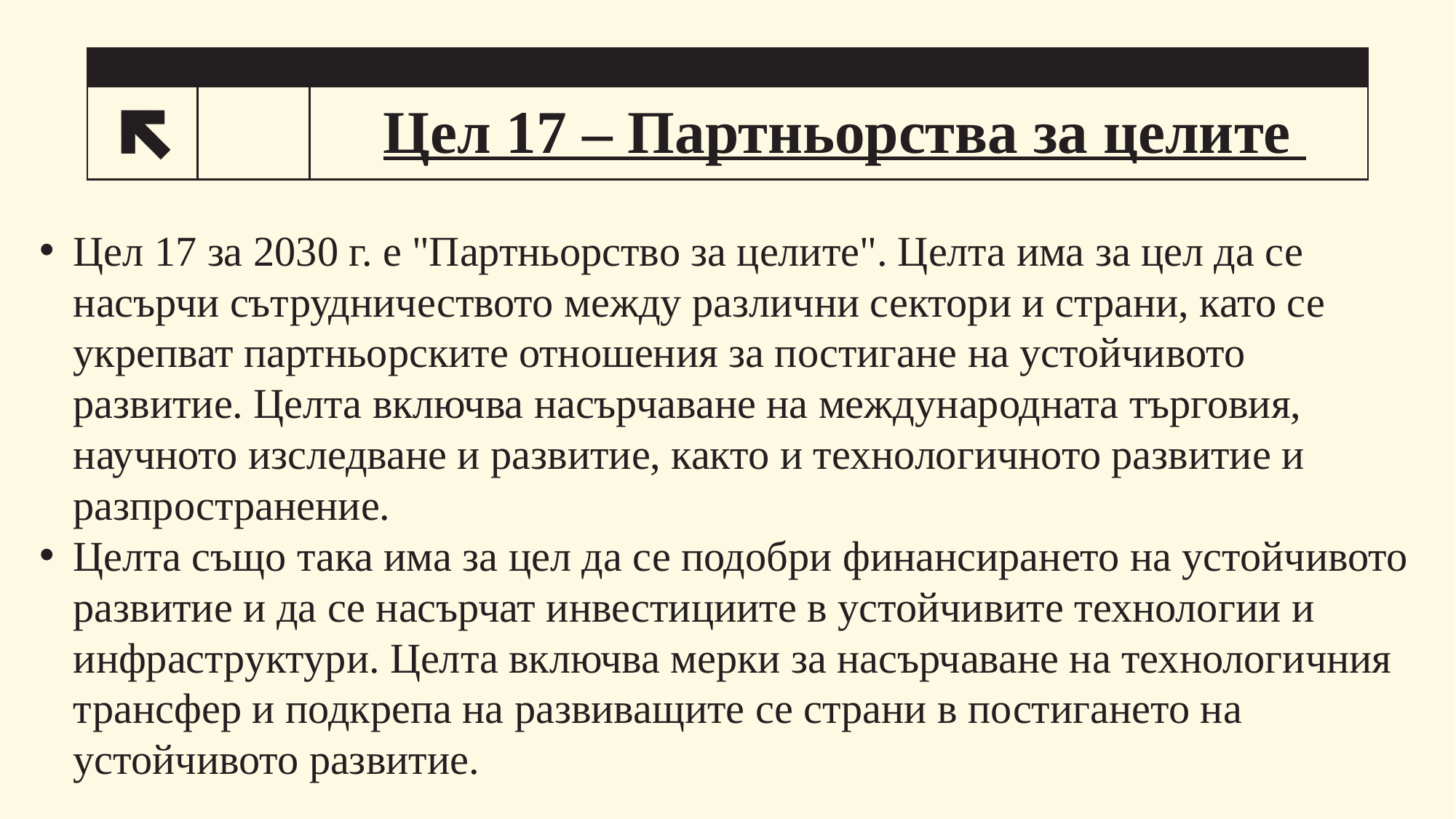

# Цел 17 – Партньорства за целите

19
Цел 17 за 2030 г. е "Партньорство за целите". Целта има за цел да се насърчи сътрудничеството между различни сектори и страни, като се укрепват партньорските отношения за постигане на устойчивото развитие. Целта включва насърчаване на международната търговия, научното изследване и развитие, както и технологичното развитие и разпространение.
Целта също така има за цел да се подобри финансирането на устойчивото развитие и да се насърчат инвестициите в устойчивите технологии и инфраструктури. Целта включва мерки за насърчаване на технологичния трансфер и подкрепа на развиващите се страни в постигането на устойчивото развитие.